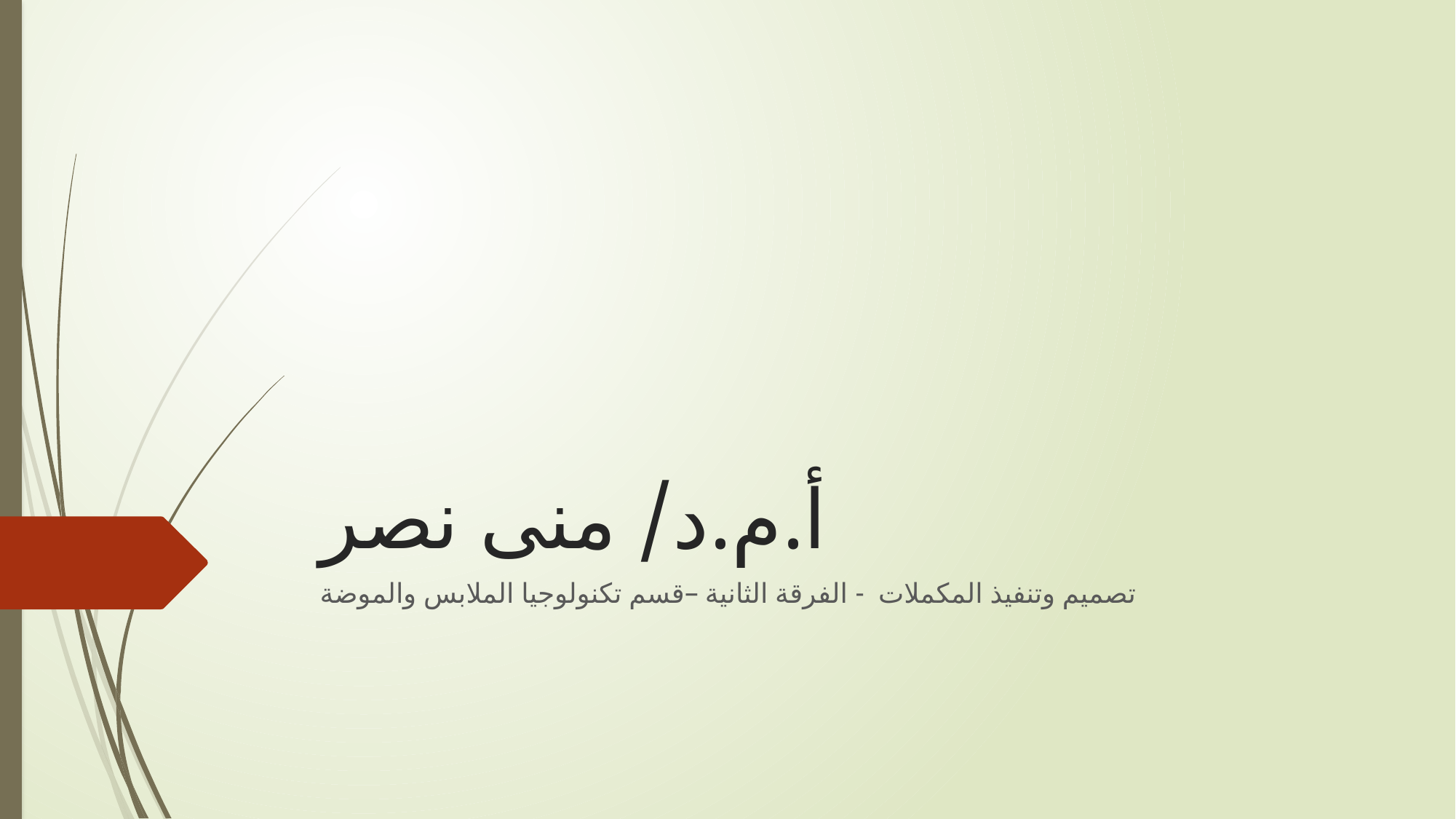

# أ.م.د/ منى نصر
تصميم وتنفيذ المكملات  - الفرقة الثانية –قسم تكنولوجيا الملابس والموضة